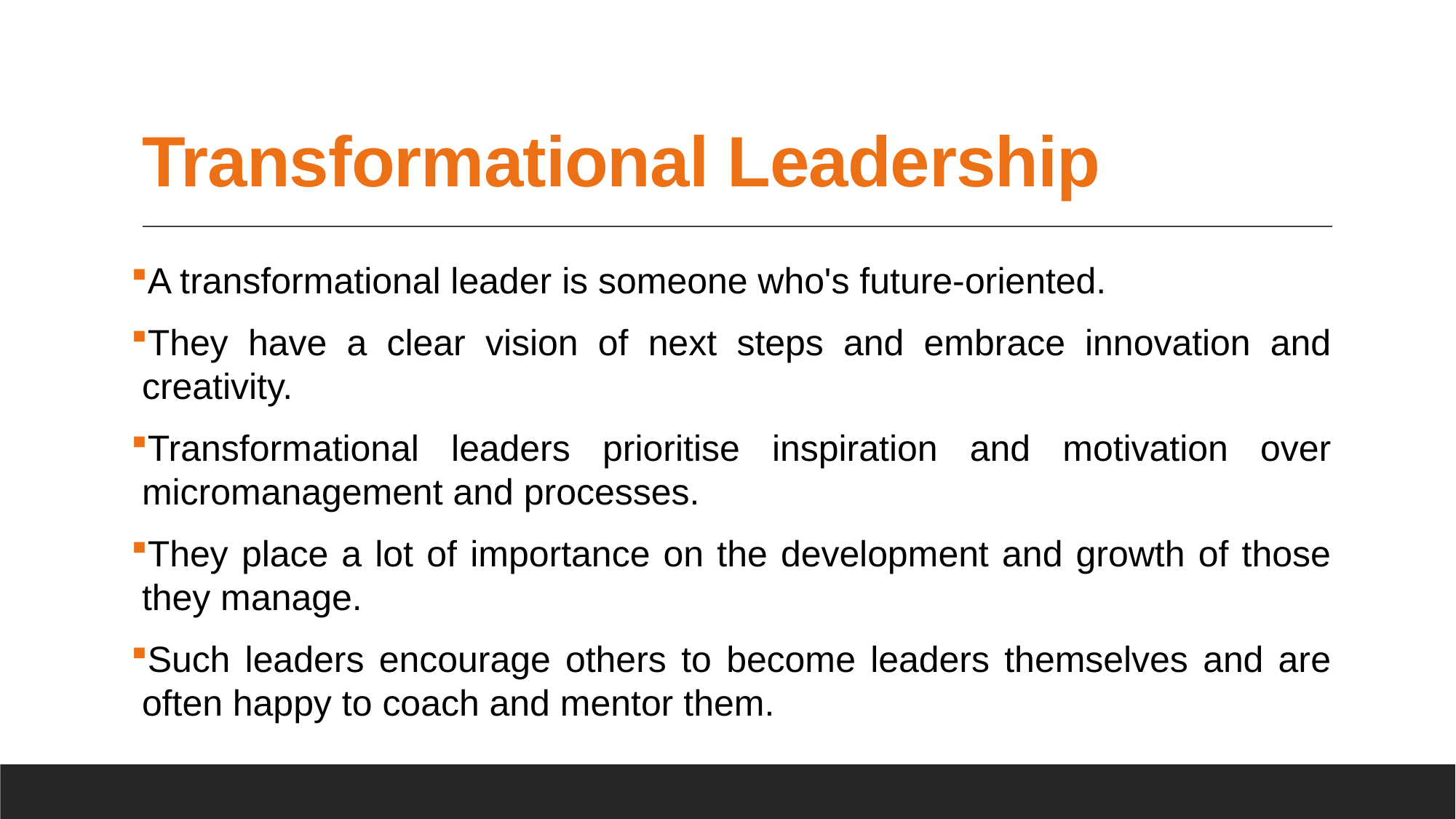

# Transformational Leadership
A transformational leader is someone who's future-oriented.
They have a clear vision of next steps and embrace innovation and creativity.
Transformational leaders prioritise inspiration and motivation over micromanagement and processes.
They place a lot of importance on the development and growth of those they manage.
Such leaders encourage others to become leaders themselves and are often happy to coach and mentor them.